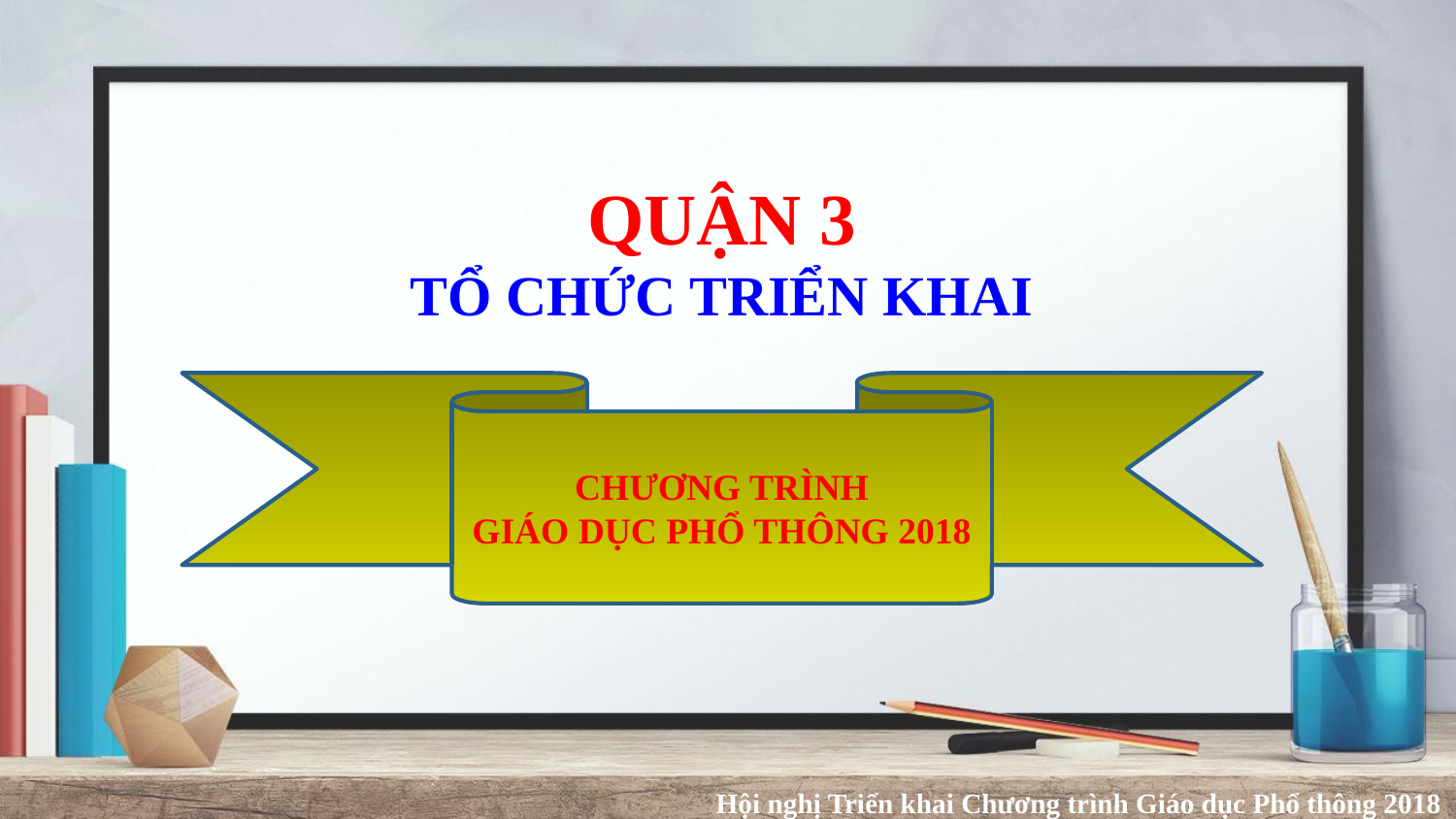

QUẬN 3
TỔ CHỨC TRIỂN KHAI
CHƯƠNG TRÌNH
GIÁO DỤC PHỔ THÔNG 2018
Hội nghị Triển khai Chương trình Giáo dục Phổ thông 2018